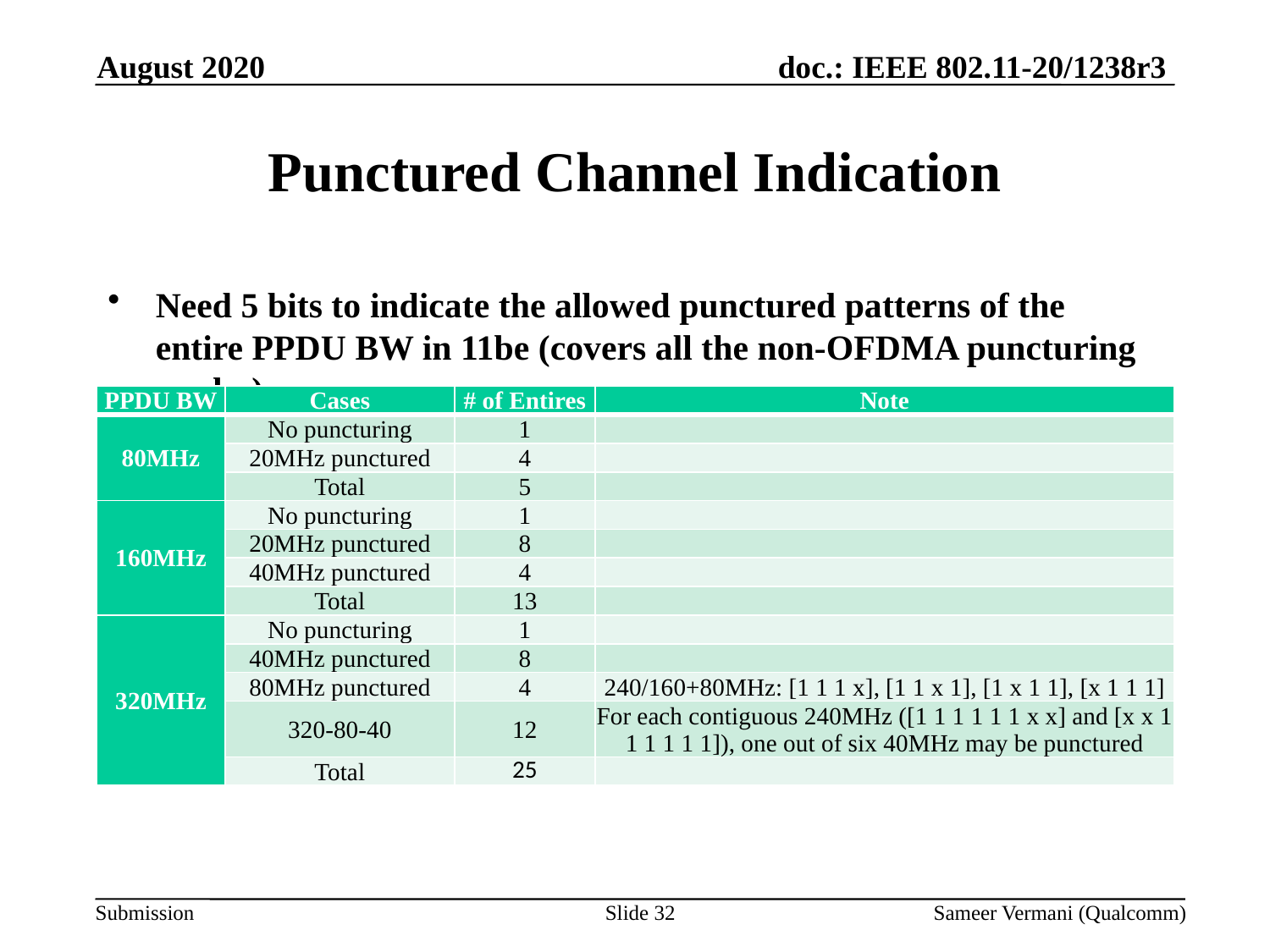

August 2020
# Punctured Channel Indication
Need 5 bits to indicate the allowed punctured patterns of the entire PPDU BW in 11be (covers all the non-OFDMA puncturing modes)

| PPDU BW | Cases | # of Entires | Note |
| --- | --- | --- | --- |
| 80MHz | No puncturing | 1 |  |
|  | 20MHz punctured | 4 |  |
|  | Total | 5 |  |
| 160MHz | No puncturing | 1 |  |
|  | 20MHz punctured | 8 |  |
|  | 40MHz punctured | 4 |  |
|  | Total | 13 |  |
| 320MHz | No puncturing | 1 |  |
|  | 40MHz punctured | 8 |  |
|  | 80MHz punctured | 4 | 240/160+80MHz: [1 1 1 x], [1 1 x 1], [1 x 1 1], [x 1 1 1] |
|  | 320-80-40 | 12 | For each contiguous 240MHz ([1 1 1 1 1 1 x x] and [x x 1 1 1 1 1 1]), one out of six 40MHz may be punctured |
|  | Total | 25 |  |
Slide 32
Sameer Vermani (Qualcomm)